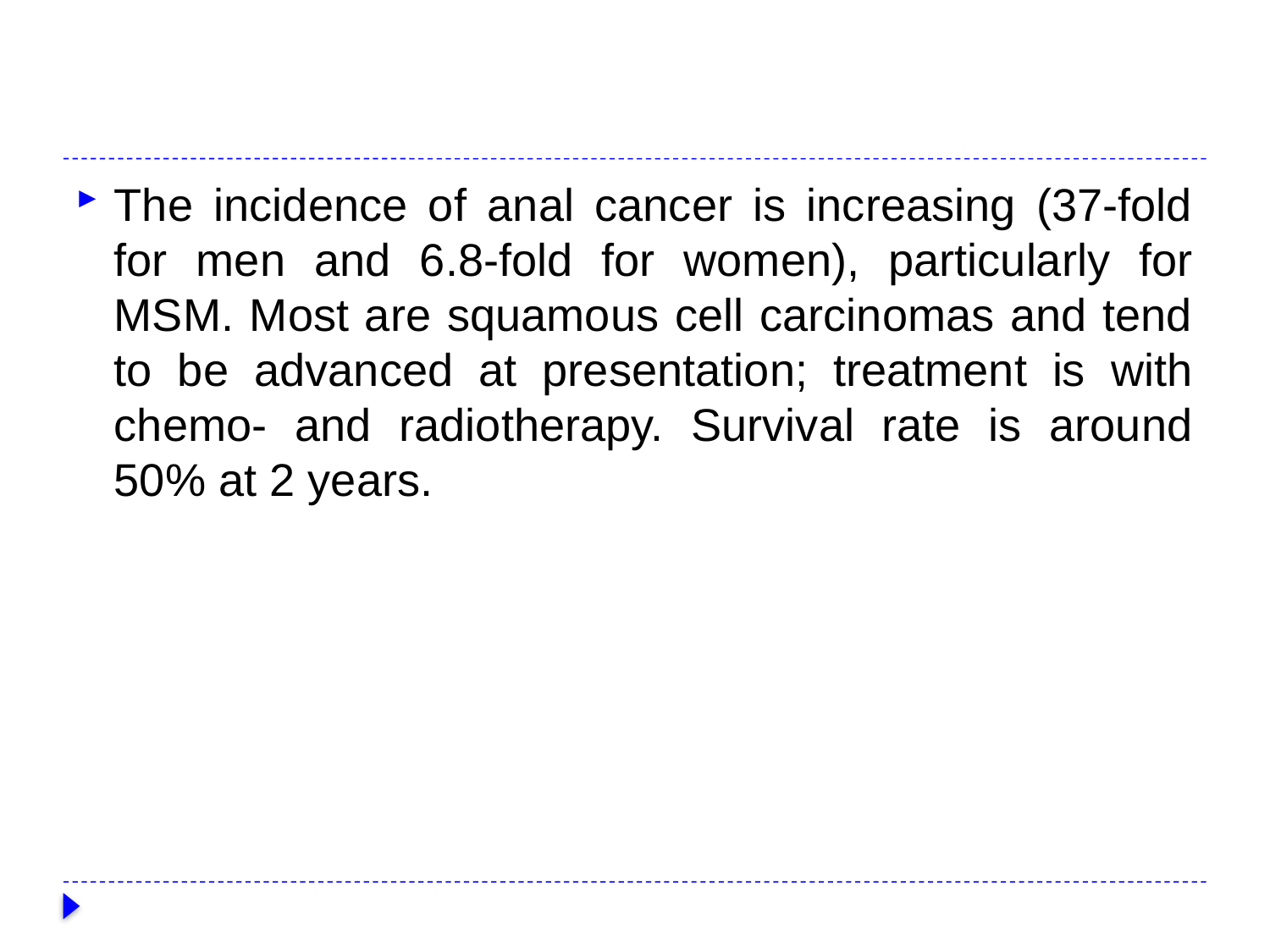

#
The incidence of anal cancer is increasing (37-fold for men and 6.8-fold for women), particularly for MSM. Most are squamous cell carcinomas and tend to be advanced at presentation; treatment is with chemo- and radiotherapy. Survival rate is around 50% at 2 years.